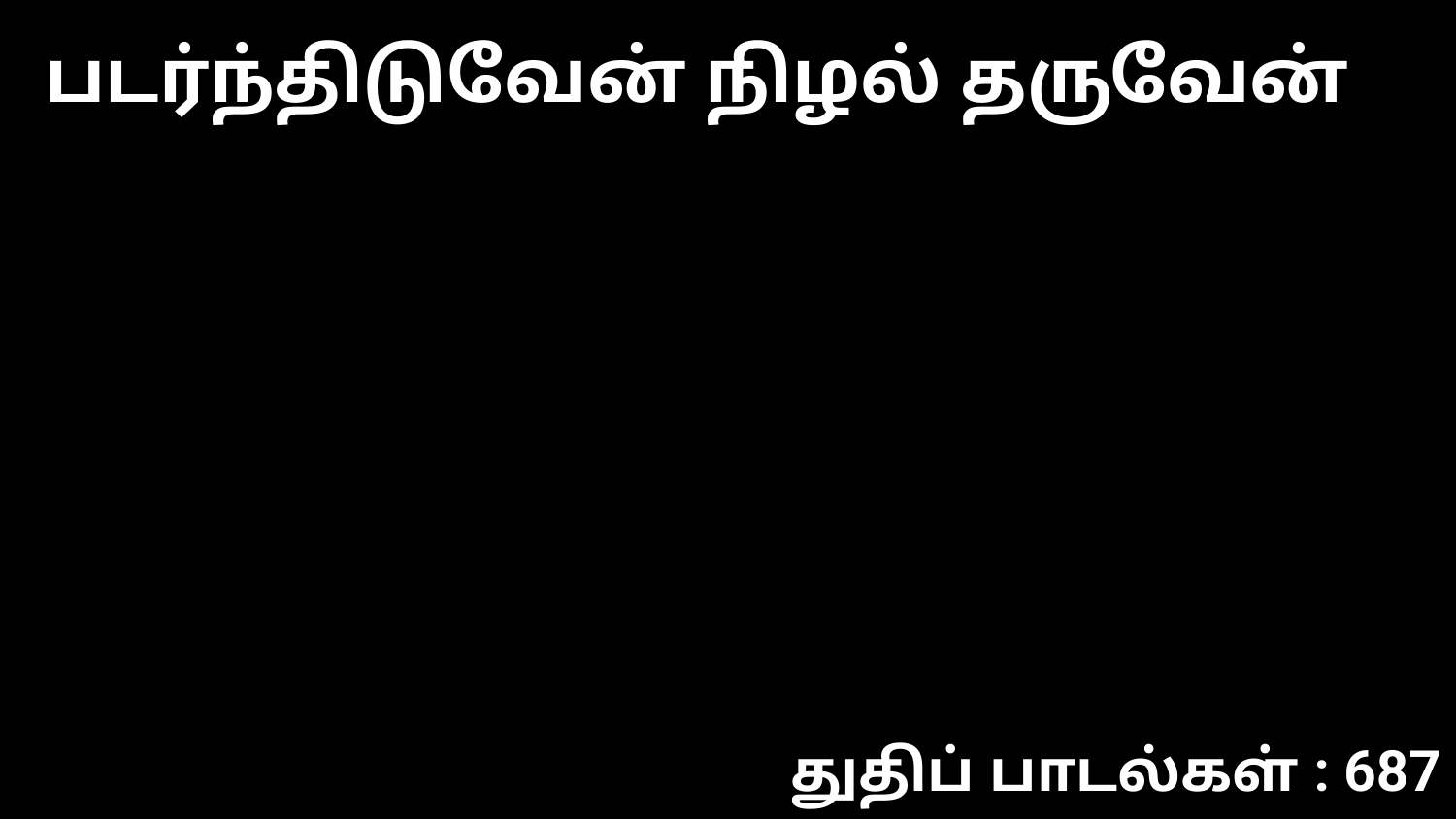

படர்ந்திடுவேன் நிழல் தருவேன்
துதிப் பாடல்கள் : 687